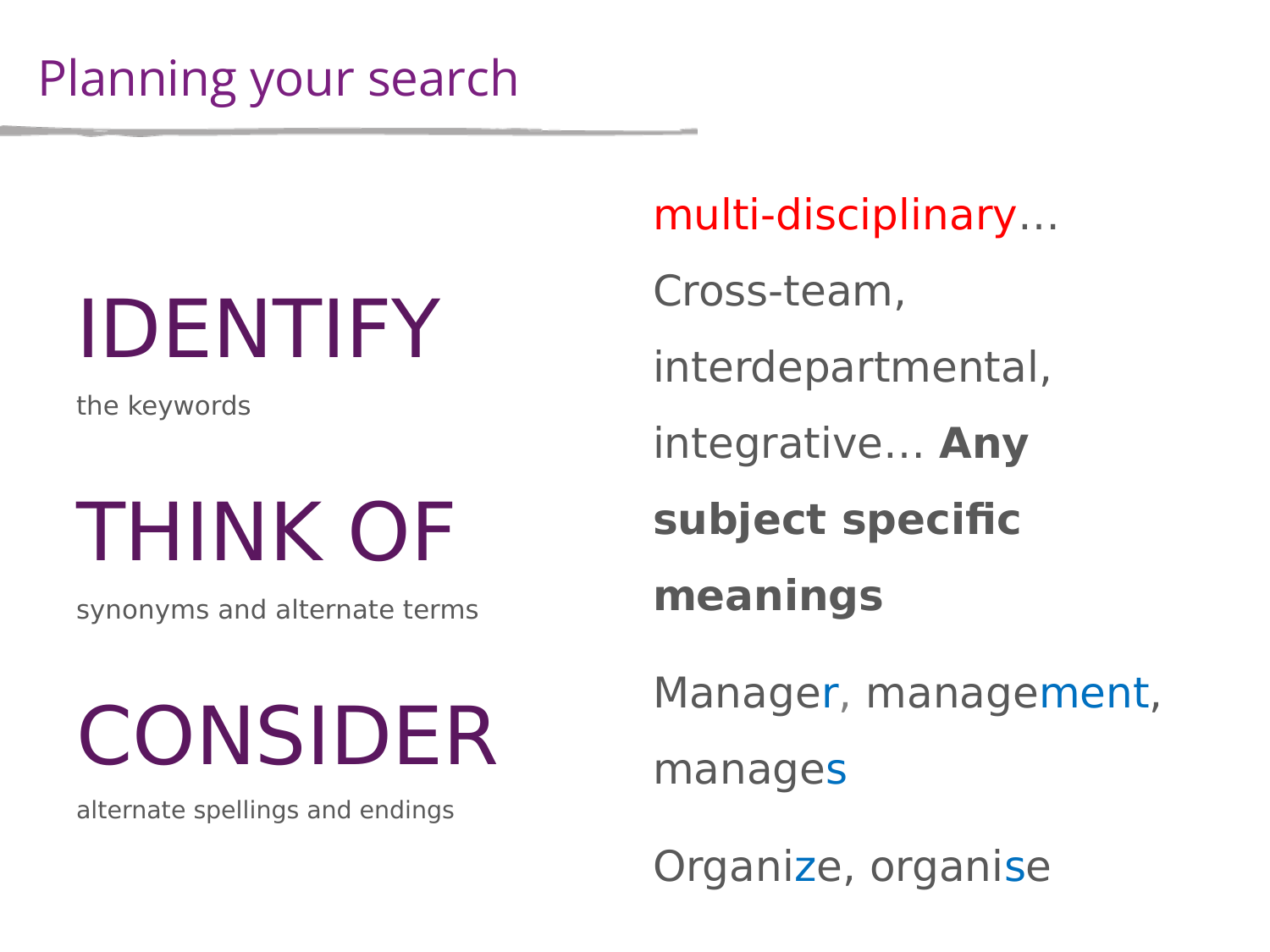

# Planning your search
multi-disciplinary…​ Cross-team, interdepartmental, integrative… Any subject specific meanings
Manager, management, manages
Organize, organise
IDENTIFY
the keywords
THINK OF
synonyms and alternate terms
CONSIDER
alternate spellings and endings